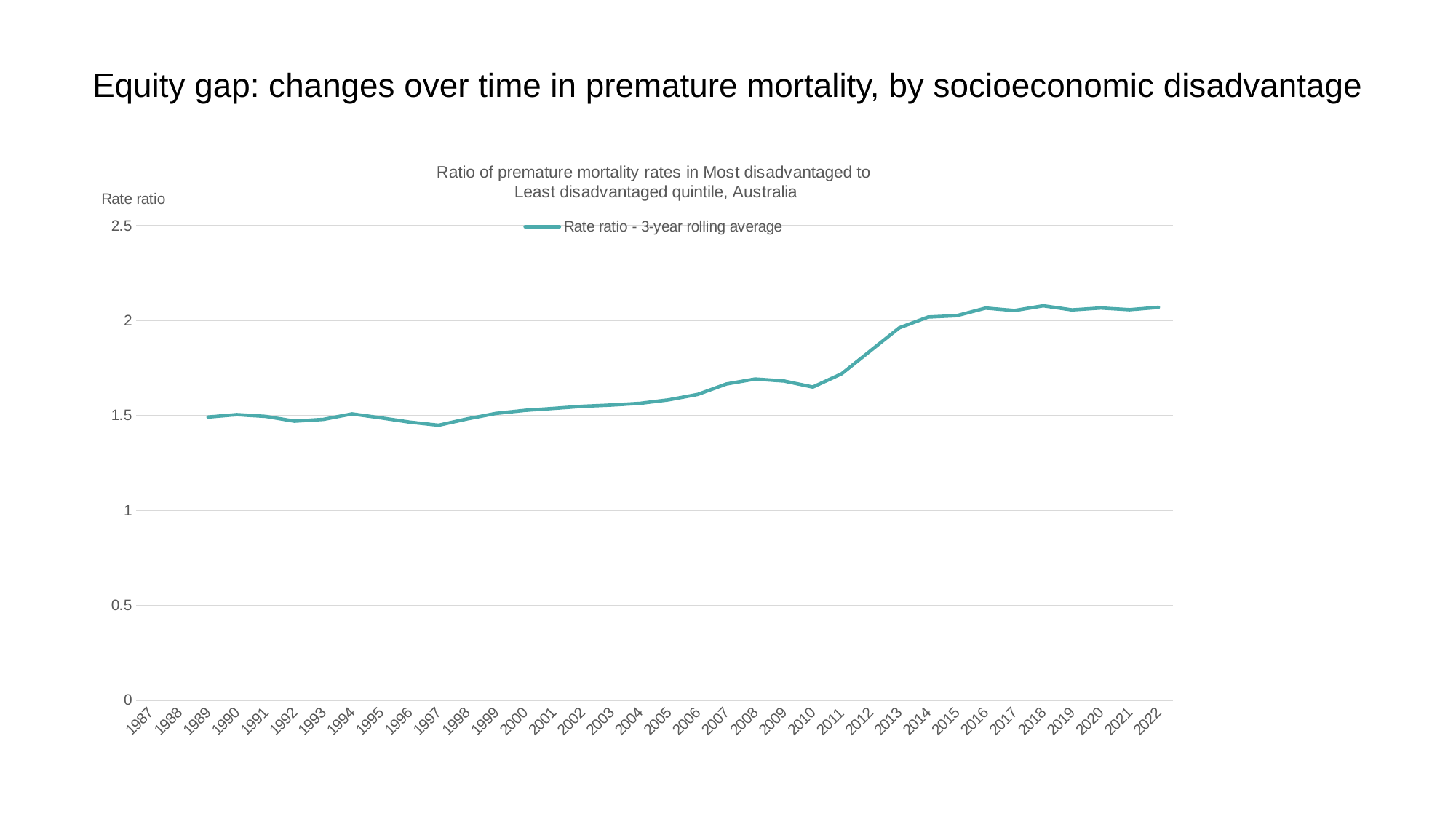

Equity gap: changes over time in premature mortality, by socioeconomic disadvantage

### Chart: Ratio of premature mortality rates in Most disadvantaged to Least disadvantaged quintile, Australia

| Category | Rate ratio - 3-year rolling average |
|---|---|
| 1987 | None |
| 1988 | None |
| 1989 | 1.491966436933753 |
| 1990 | 1.5046814880279626 |
| 1991 | 1.4954226006121116 |
| 1992 | 1.470231730265524 |
| 1993 | 1.4796219080867454 |
| 1994 | 1.50849603109903 |
| 1995 | 1.4877276231778536 |
| 1996 | 1.4653825788047792 |
| 1997 | 1.44877826608149 |
| 1998 | 1.4823180229828392 |
| 1999 | 1.5111606090328453 |
| 2000 | 1.5270651114607263 |
| 2001 | 1.5372457189782995 |
| 2002 | 1.5483434084656895 |
| 2003 | 1.55488920607832 |
| 2004 | 1.5641155015651258 |
| 2005 | 1.5825310958985048 |
| 2006 | 1.6109819953308595 |
| 2007 | 1.6659203082825076 |
| 2008 | 1.6923286490672937 |
| 2009 | 1.6816415683144925 |
| 2010 | 1.649972644721852 |
| 2011 | 1.719750786435306 |
| 2012 | 1.8409650617637705 |
| 2013 | 1.9619188459245553 |
| 2014 | 2.018728853582393 |
| 2015 | 2.0260879385568207 |
| 2016 | 2.065822677480107 |
| 2017 | 2.0530070204557154 |
| 2018 | 2.077954084543884 |
| 2019 | 2.056295068810008 |
| 2020 | 2.066366692973689 |
| 2021 | 2.0573143759394763 |
| 2022 | 2.06984895394886 |